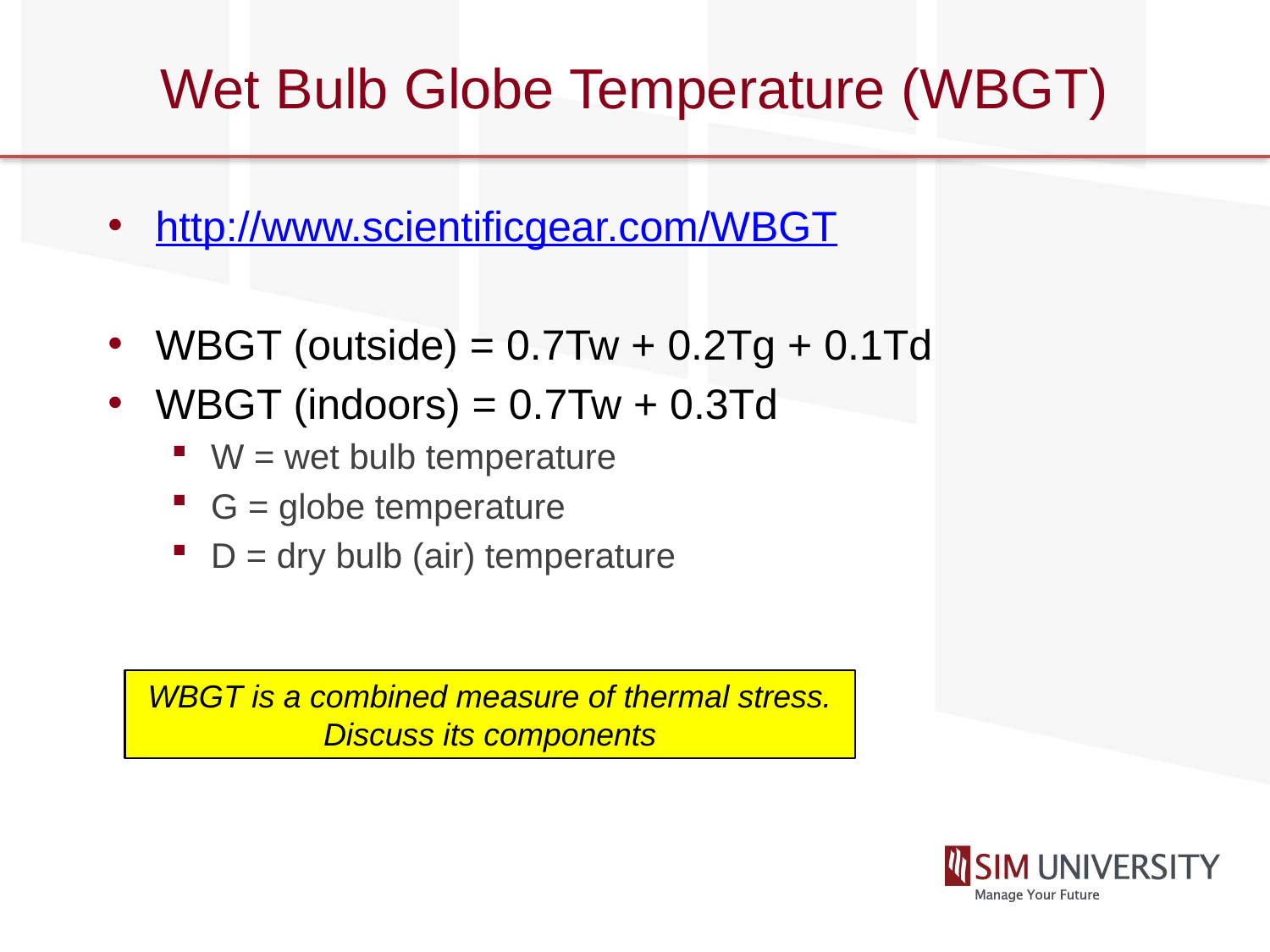

# Wet Bulb Globe Temperature (WBGT)
http://www.scientificgear.com/WBGT

WBGT (outside) = 0.7Tw + 0.2Tg + 0.1Td
WBGT (indoors) = 0.7Tw + 0.3Td
W = wet bulb temperature
G = globe temperature
D = dry bulb (air) temperature

WBGT is a combined measure of thermal stress. Discuss its components